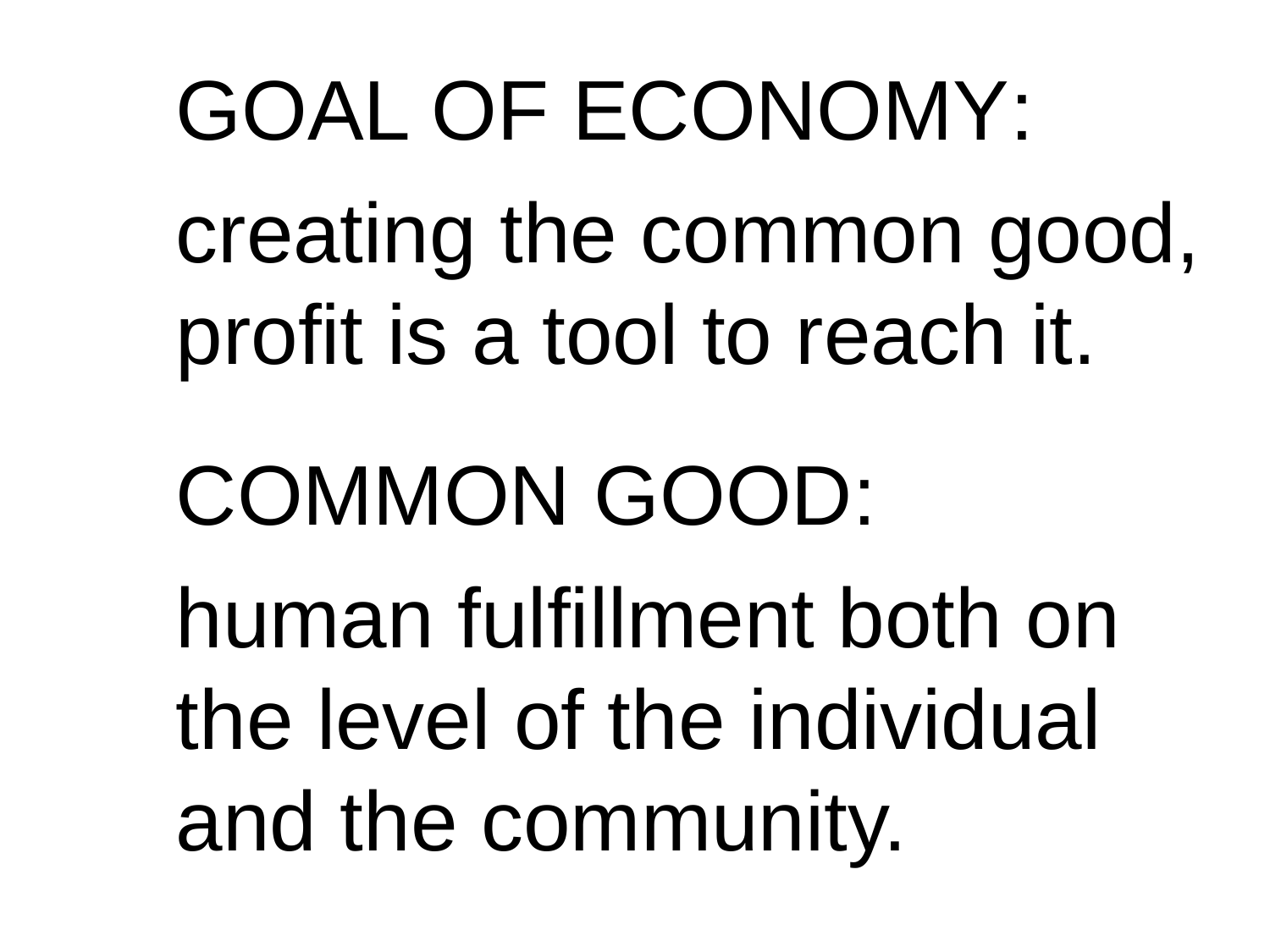

GOAL OF ECONOMY:

creating the common good,
profit is a tool to reach it.

COMMON GOOD:

human fulfillment both on
the level of the individual
and the community.